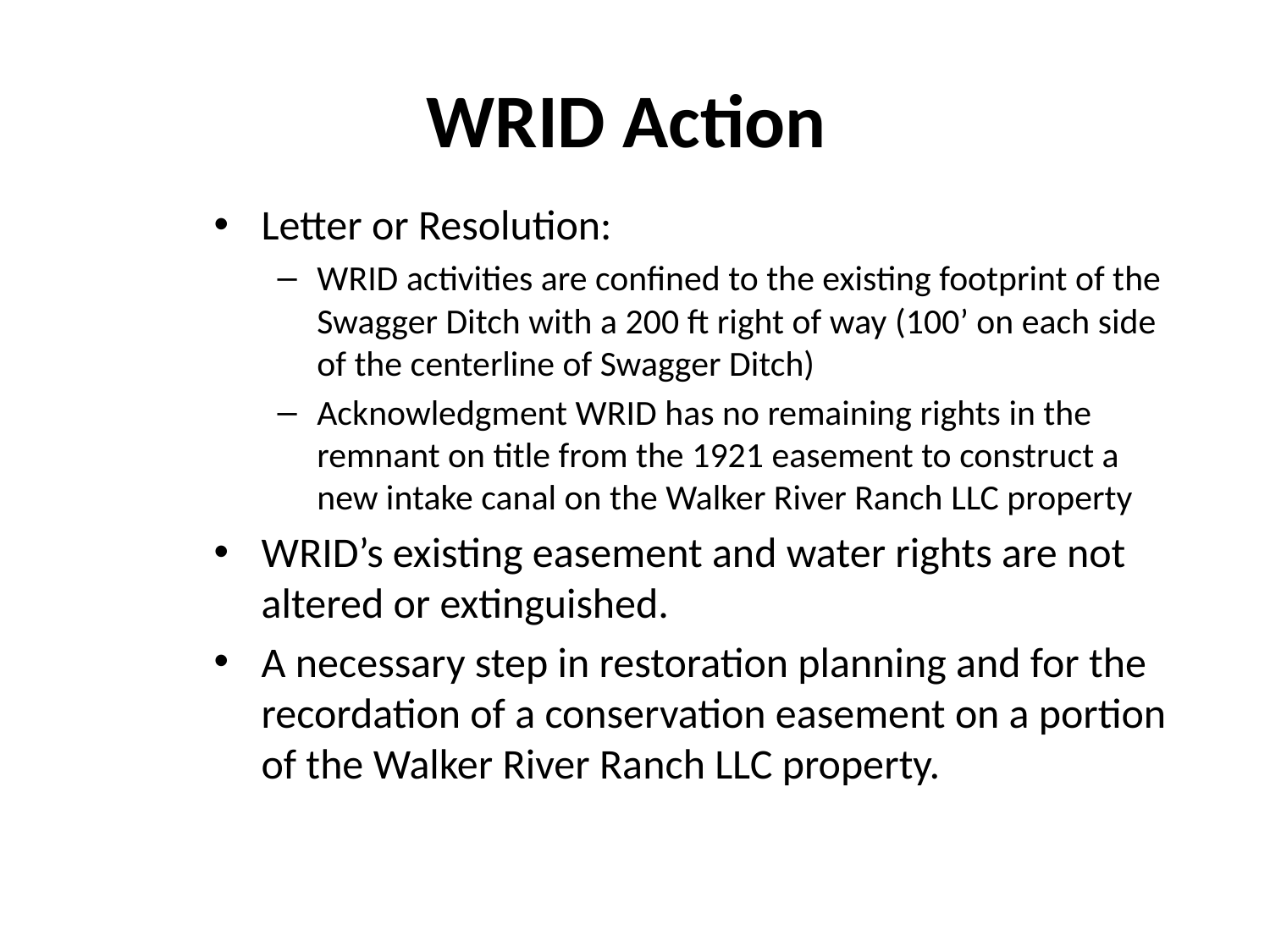

# WRID Action
Letter or Resolution:
WRID activities are confined to the existing footprint of the Swagger Ditch with a 200 ft right of way (100’ on each side of the centerline of Swagger Ditch)
Acknowledgment WRID has no remaining rights in the  remnant on title from the 1921 easement to construct a new intake canal on the Walker River Ranch LLC property
WRID’s existing easement and water rights are not altered or extinguished.
A necessary step in restoration planning and for the recordation of a conservation easement on a portion of the Walker River Ranch LLC property.